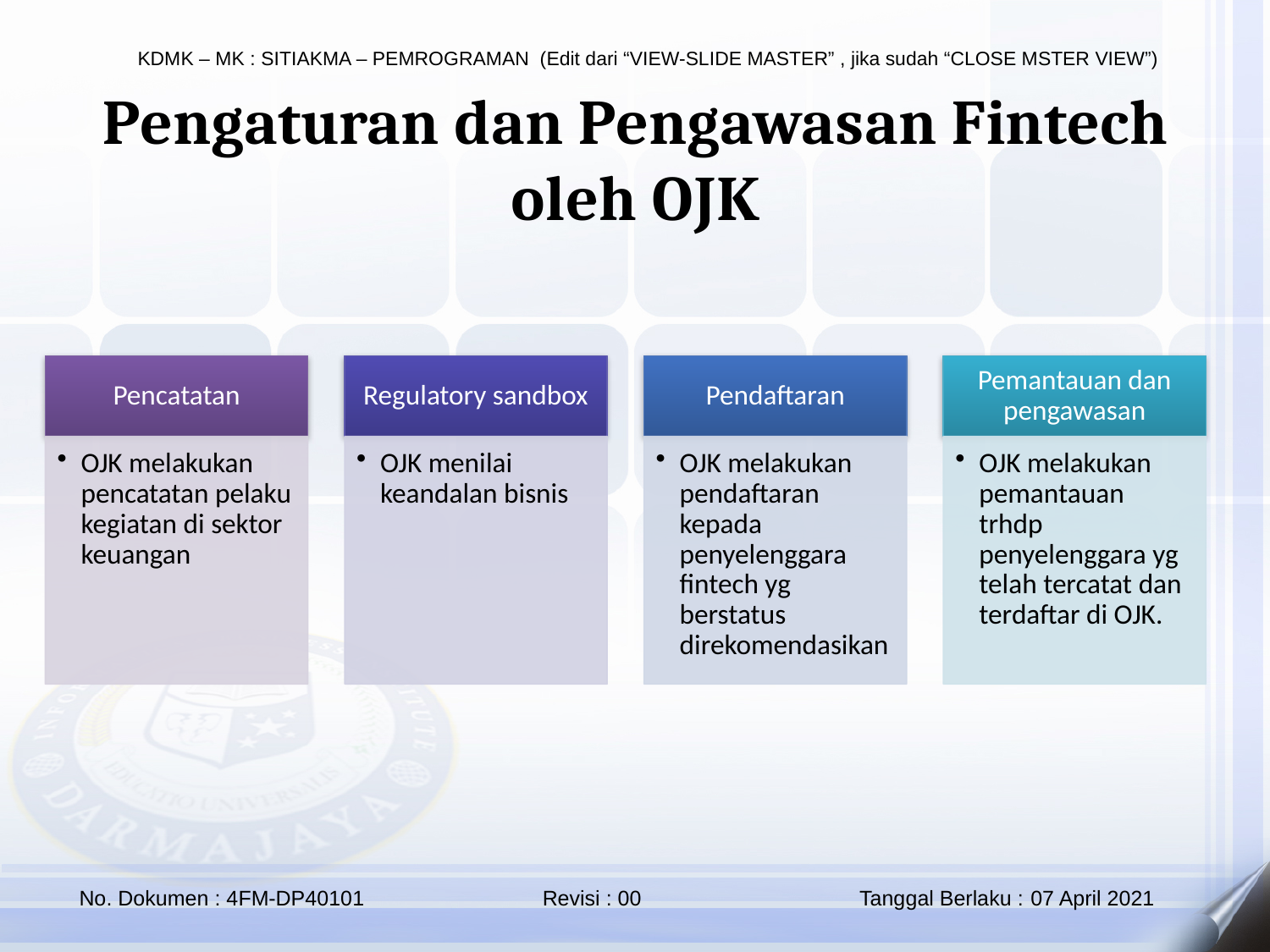

Pengaturan dan Pengawasan Fintech oleh OJK
Pencatatan
OJK melakukan pencatatan pelaku kegiatan di sektor keuangan
Regulatory sandbox
OJK menilai keandalan bisnis
Pendaftaran
OJK melakukan pendaftaran kepada penyelenggara fintech yg berstatus direkomendasikan
Pemantauan dan pengawasan
OJK melakukan pemantauan trhdp penyelenggara yg telah tercatat dan terdaftar di OJK.